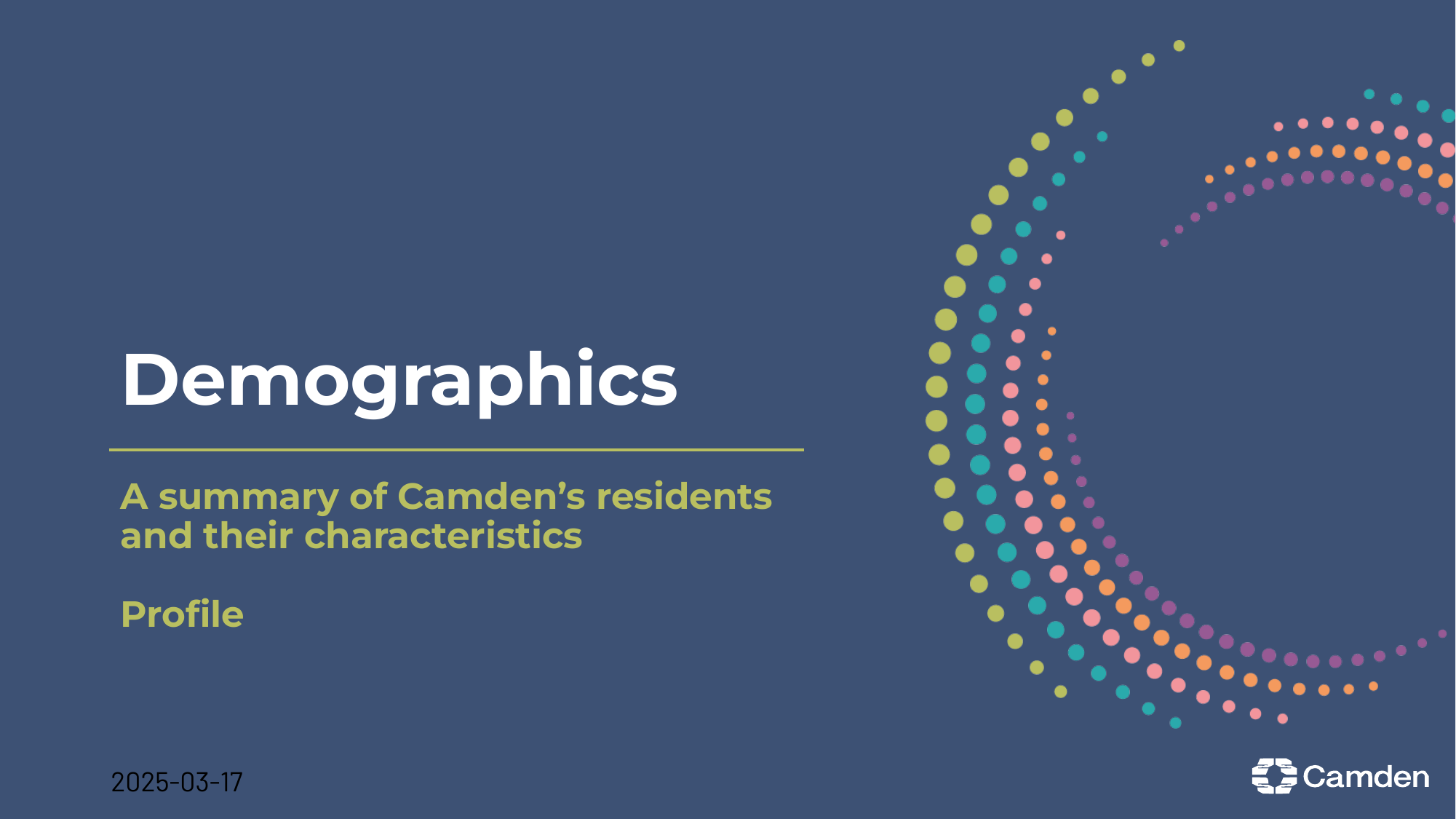

# Demographics
A summary of Camden’s residents and their characteristics
Profile
2025-03-17